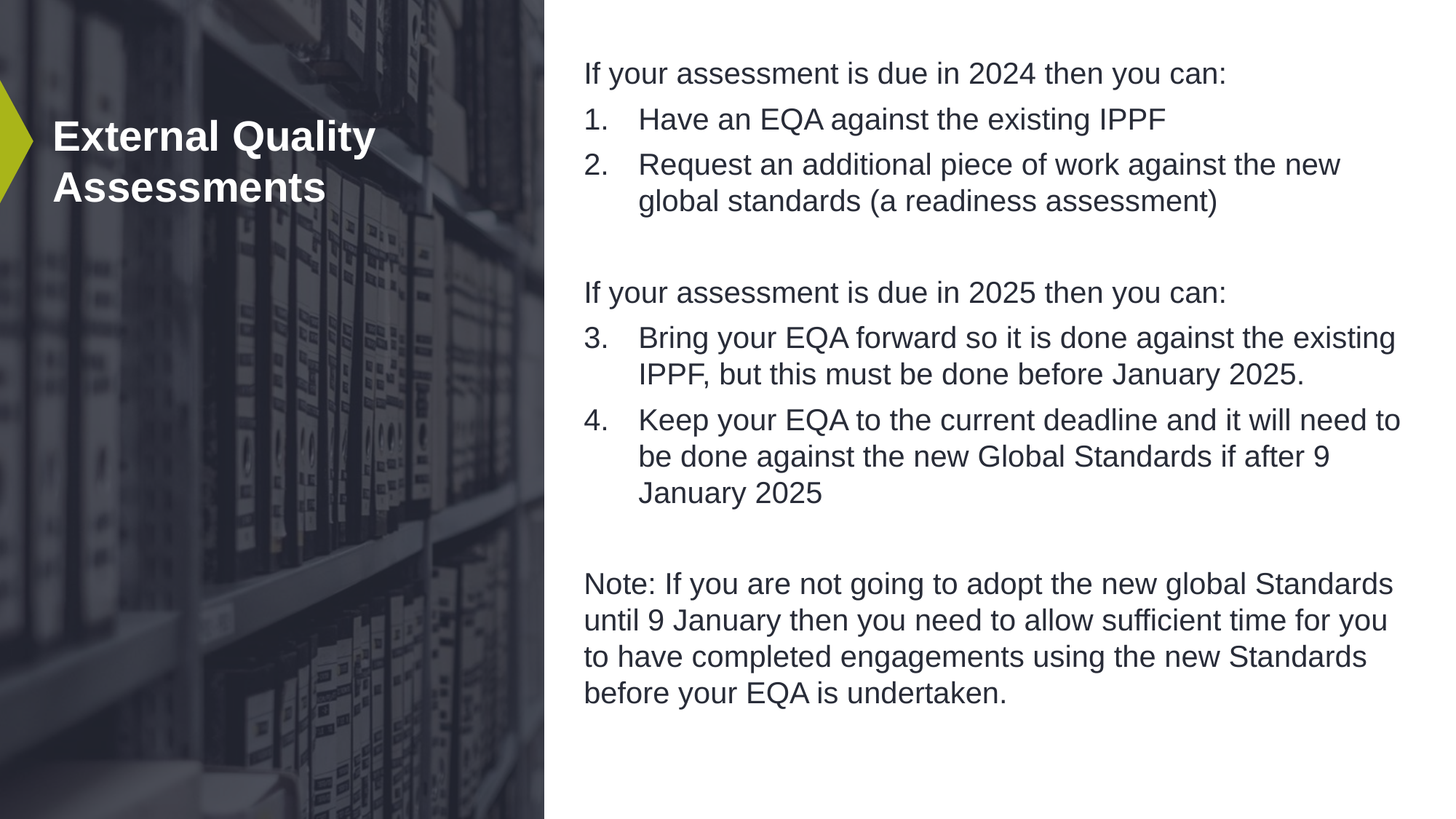

If your assessment is due in 2024 then you can:
Have an EQA against the existing IPPF
Request an additional piece of work against the new global standards (a readiness assessment)

If your assessment is due in 2025 then you can:
Bring your EQA forward so it is done against the existing IPPF, but this must be done before January 2025.
Keep your EQA to the current deadline and it will need to be done against the new Global Standards if after 9 January 2025

Note: If you are not going to adopt the new global Standards until 9 January then you need to allow sufficient time for you to have completed engagements using the new Standards before your EQA is undertaken.
# External Quality Assessments